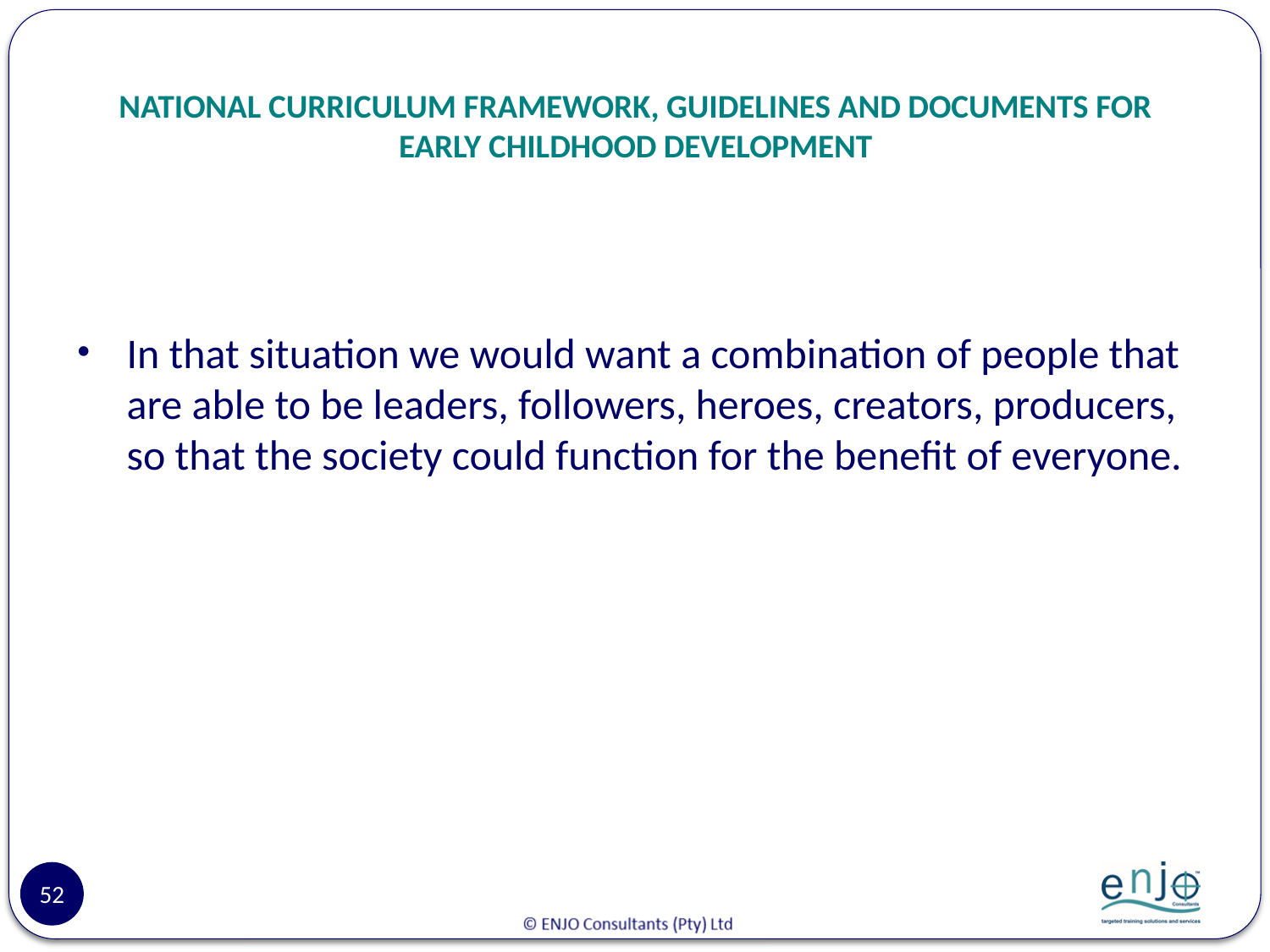

# NATIONAL CURRICULUM FRAMEWORK, GUIDELINES AND DOCUMENTS FOR EARLY CHILDHOOD DEVELOPMENT

In that situation we would want a combination of people that are able to be leaders, followers, heroes, creators, producers, so that the society could function for the benefit of everyone.
52